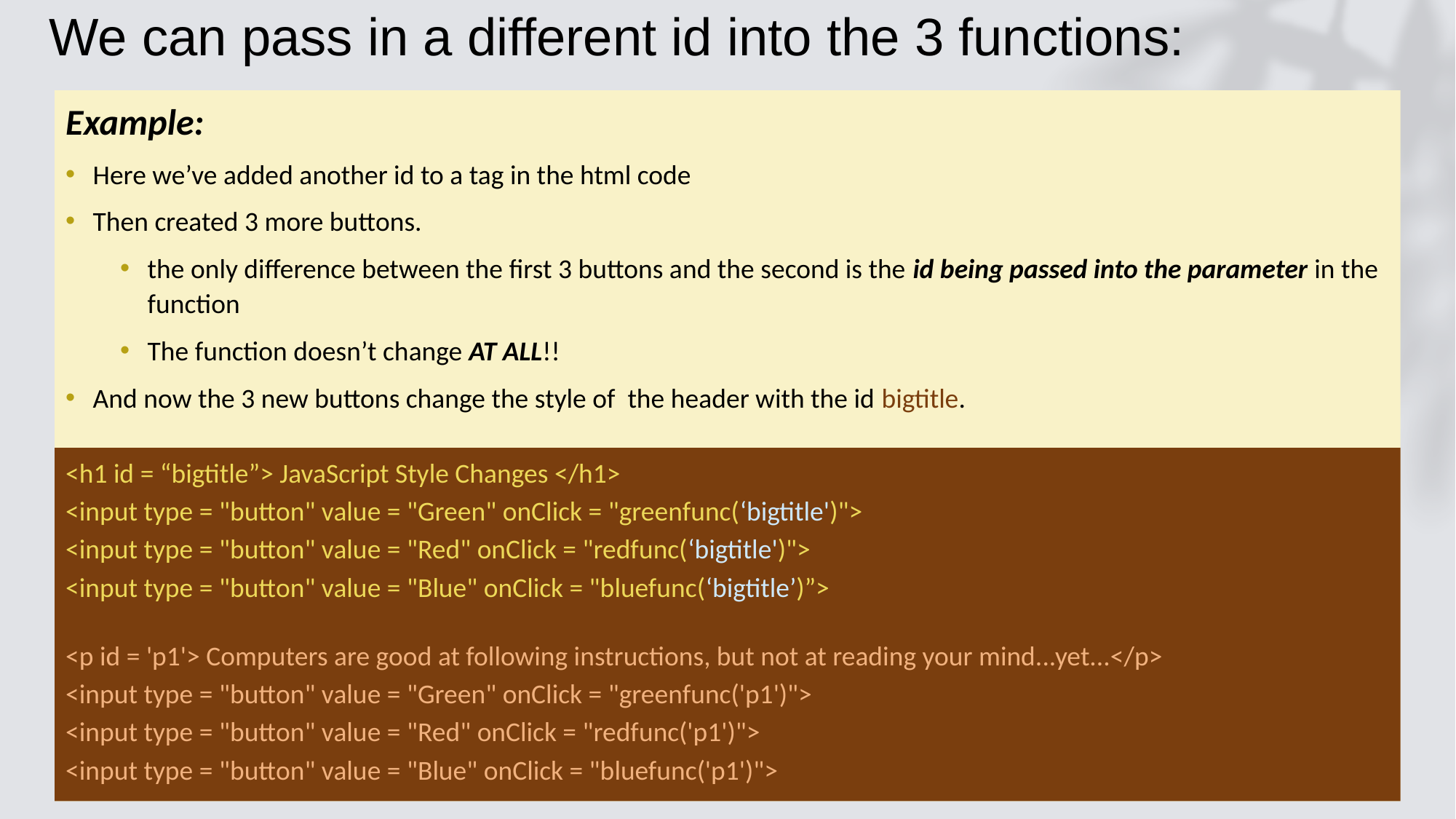

# We can pass in a different id into the 3 functions:
Example:
Here we’ve added another id to a tag in the html code
Then created 3 more buttons.
the only difference between the first 3 buttons and the second is the id being passed into the parameter in the function
The function doesn’t change AT ALL!!
And now the 3 new buttons change the style of  the header with the id bigtitle.

<h1 id = “bigtitle”> JavaScript Style Changes </h1>
<input type = "button" value = "Green" onClick = "greenfunc(‘bigtitle')">
<input type = "button" value = "Red" onClick = "redfunc(‘bigtitle')">
<input type = "button" value = "Blue" onClick = "bluefunc(‘bigtitle’)”>

<p id = 'p1'> Computers are good at following instructions, but not at reading your mind...yet...</p>
<input type = "button" value = "Green" onClick = "greenfunc('p1')">
<input type = "button" value = "Red" onClick = "redfunc('p1')">
<input type = "button" value = "Blue" onClick = "bluefunc('p1')">